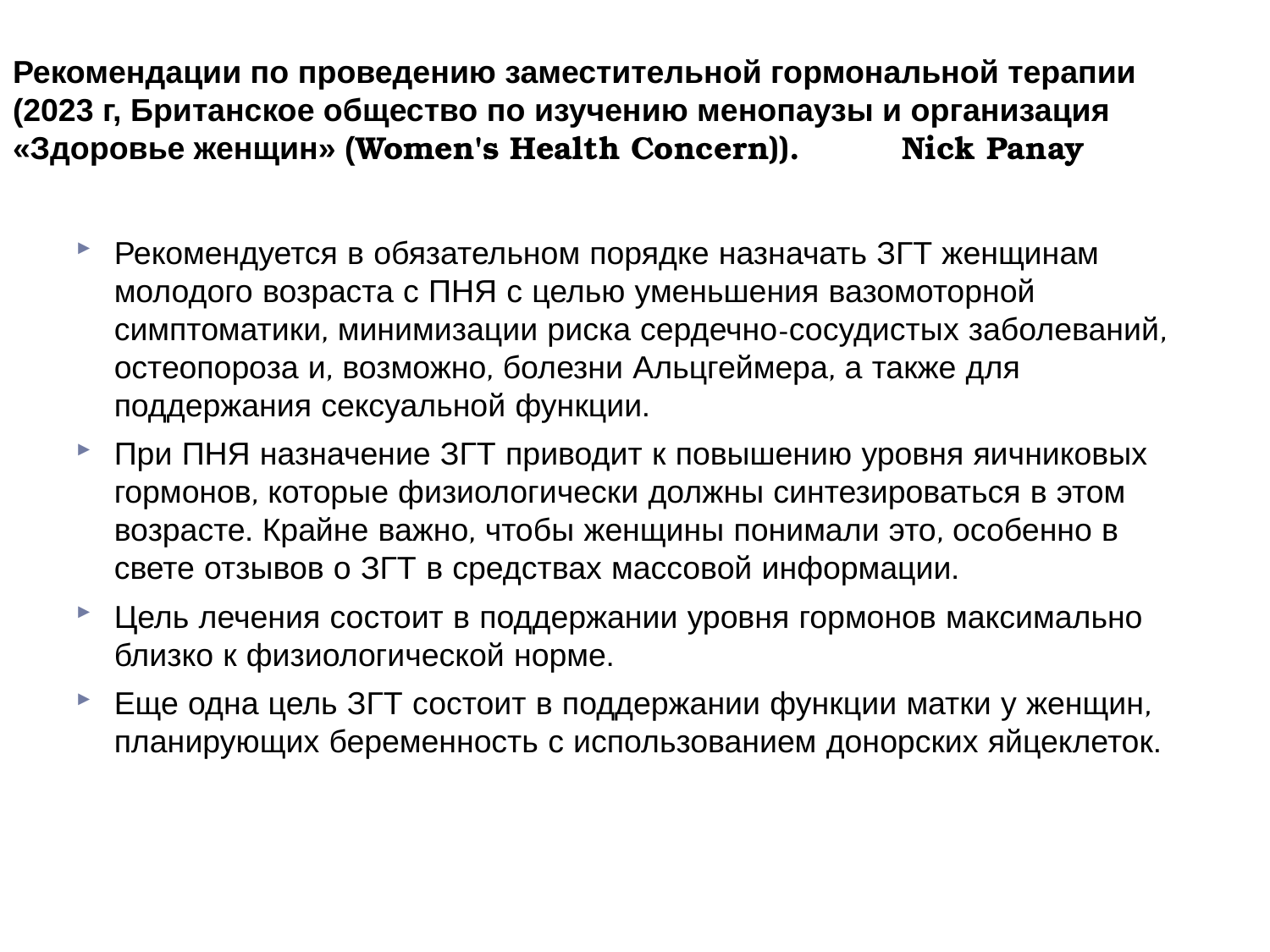

# Рекомендации по проведению заместительной гормональной терапии (2023 г, Британское общество по изучению менопаузы и организация «Здоровье женщин» (Women's Health Concern)). 	Nick Panay
Рекомендуется в обязательном порядке назначать ЗГТ женщинам молодого возраста с ПНЯ с целью уменьшения вазомоторной симптоматики, минимизации риска сердечно-сосудистых заболеваний, остеопороза и, возможно, болезни Альцгеймера, а также для поддержания сексуальной функции.
При ПНЯ назначение ЗГТ приводит к повышению уровня яичниковых гормонов, которые физиологически должны синтезироваться в этом возрасте. Крайне важно, чтобы женщины понимали это, особенно в свете отзывов о ЗГТ в средствах массовой информации.
Цель лечения состоит в поддержании уровня гормонов максимально близко к физиологической норме.
Еще одна цель ЗГТ состоит в поддержании функции матки у женщин, планирующих беременность с использованием донорских яйцеклеток.